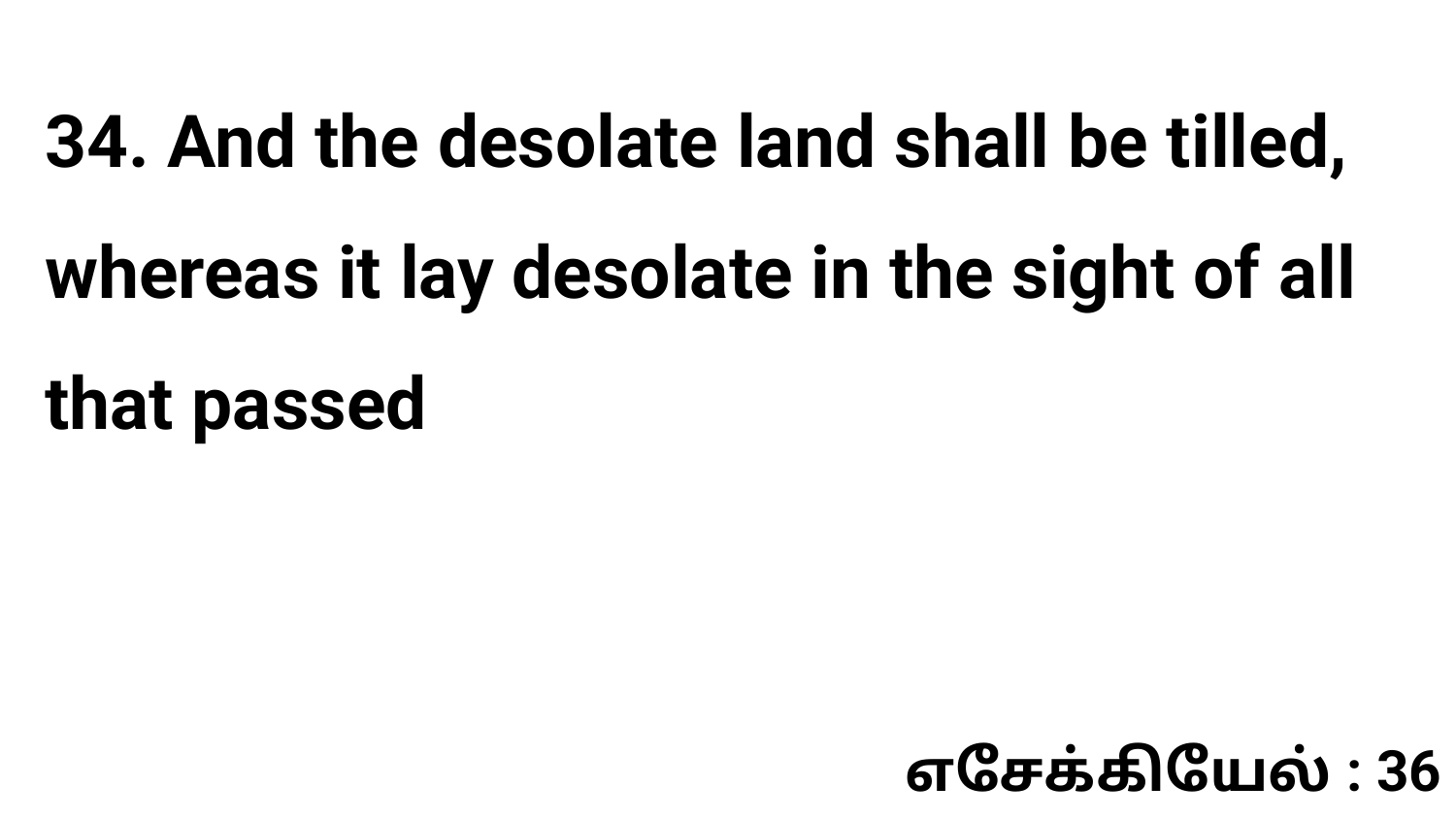

34. And the desolate land shall be tilled, whereas it lay desolate in the sight of all that passed
எசேக்கியேல் : 36